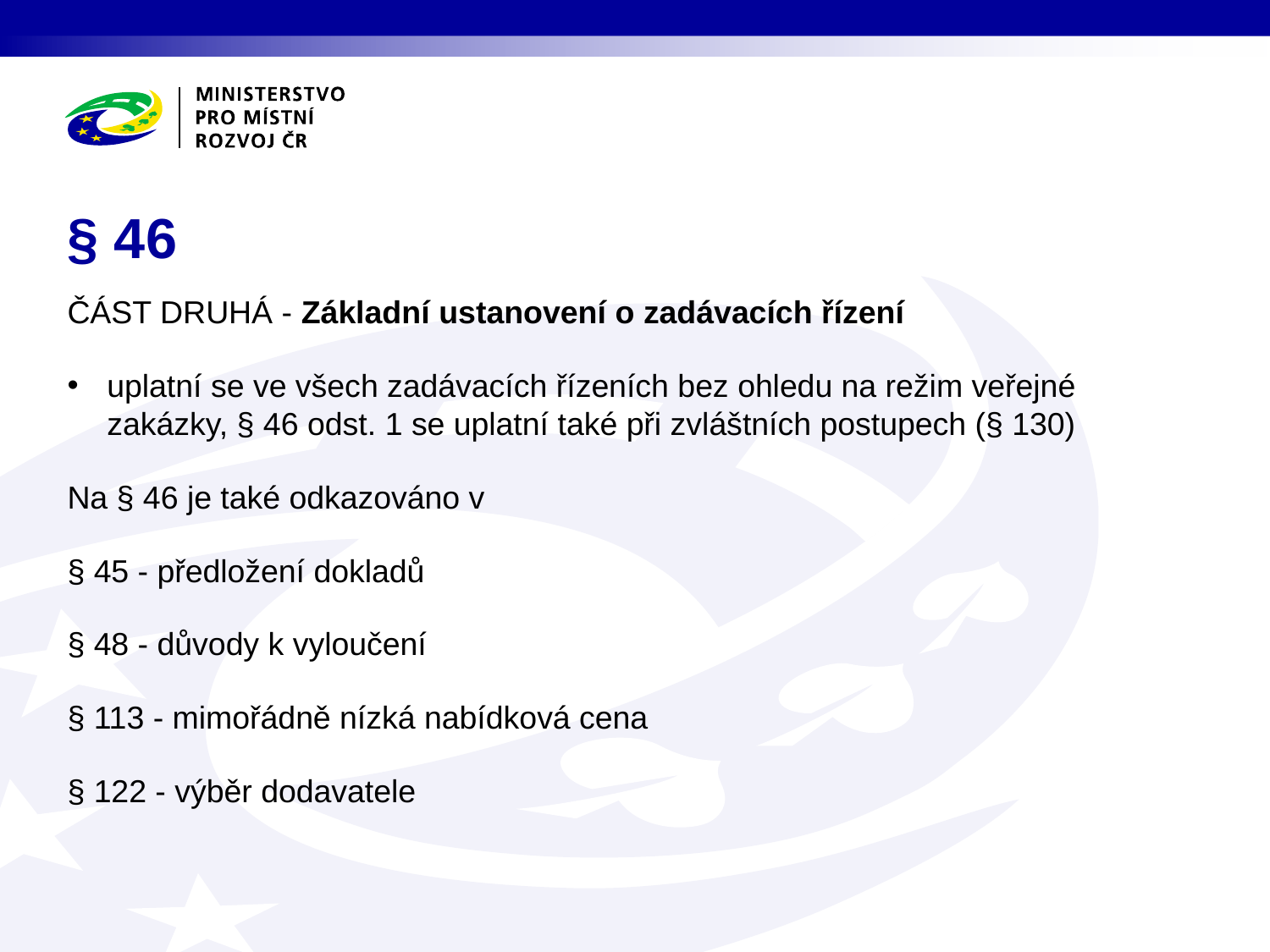

# § 46
ČÁST DRUHÁ - Základní ustanovení o zadávacích řízení
uplatní se ve všech zadávacích řízeních bez ohledu na režim veřejné zakázky, § 46 odst. 1 se uplatní také při zvláštních postupech (§ 130)
Na § 46 je také odkazováno v
§ 45 - předložení dokladů
§ 48 - důvody k vyloučení
§ 113 - mimořádně nízká nabídková cena
§ 122 - výběr dodavatele